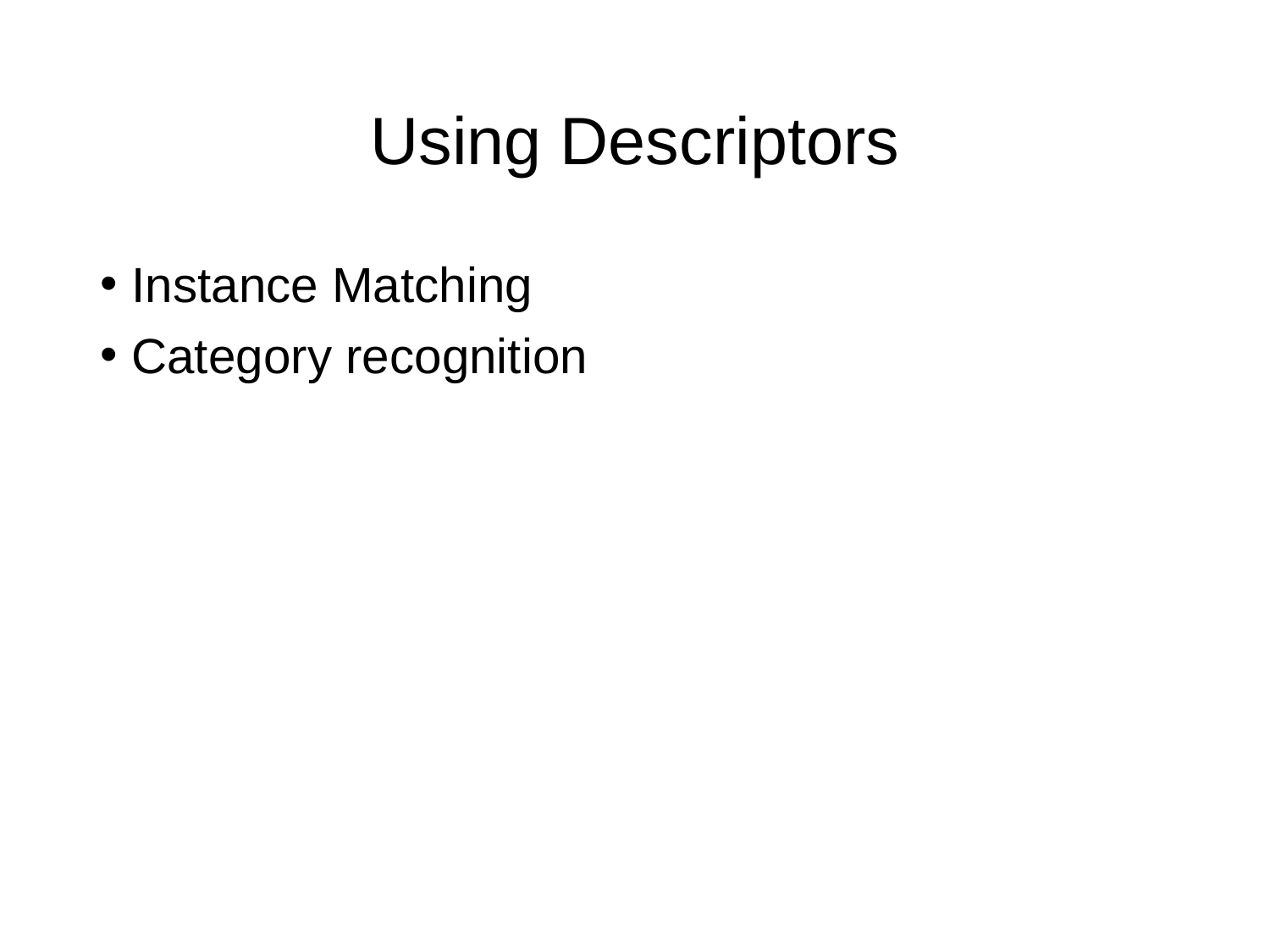

# Using Descriptors
Instance Matching
Category recognition